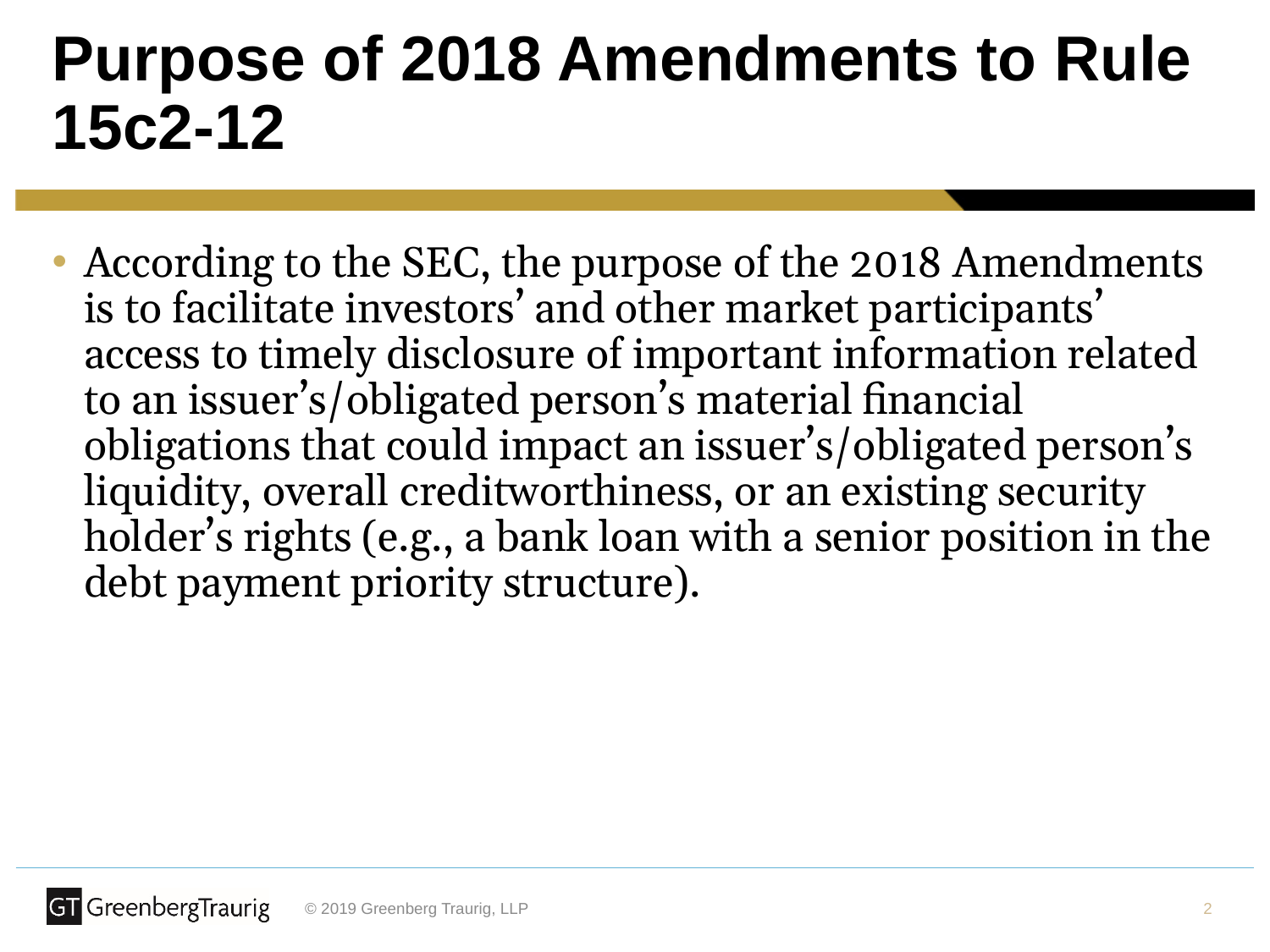

# Purpose of 2018 Amendments to Rule 15c2-12
According to the SEC, the purpose of the 2018 Amendments is to facilitate investors’ and other market participants’ access to timely disclosure of important information related to an issuer’s/obligated person’s material financial obligations that could impact an issuer’s/obligated person’s liquidity, overall creditworthiness, or an existing security holder’s rights (e.g., a bank loan with a senior position in the debt payment priority structure).

2